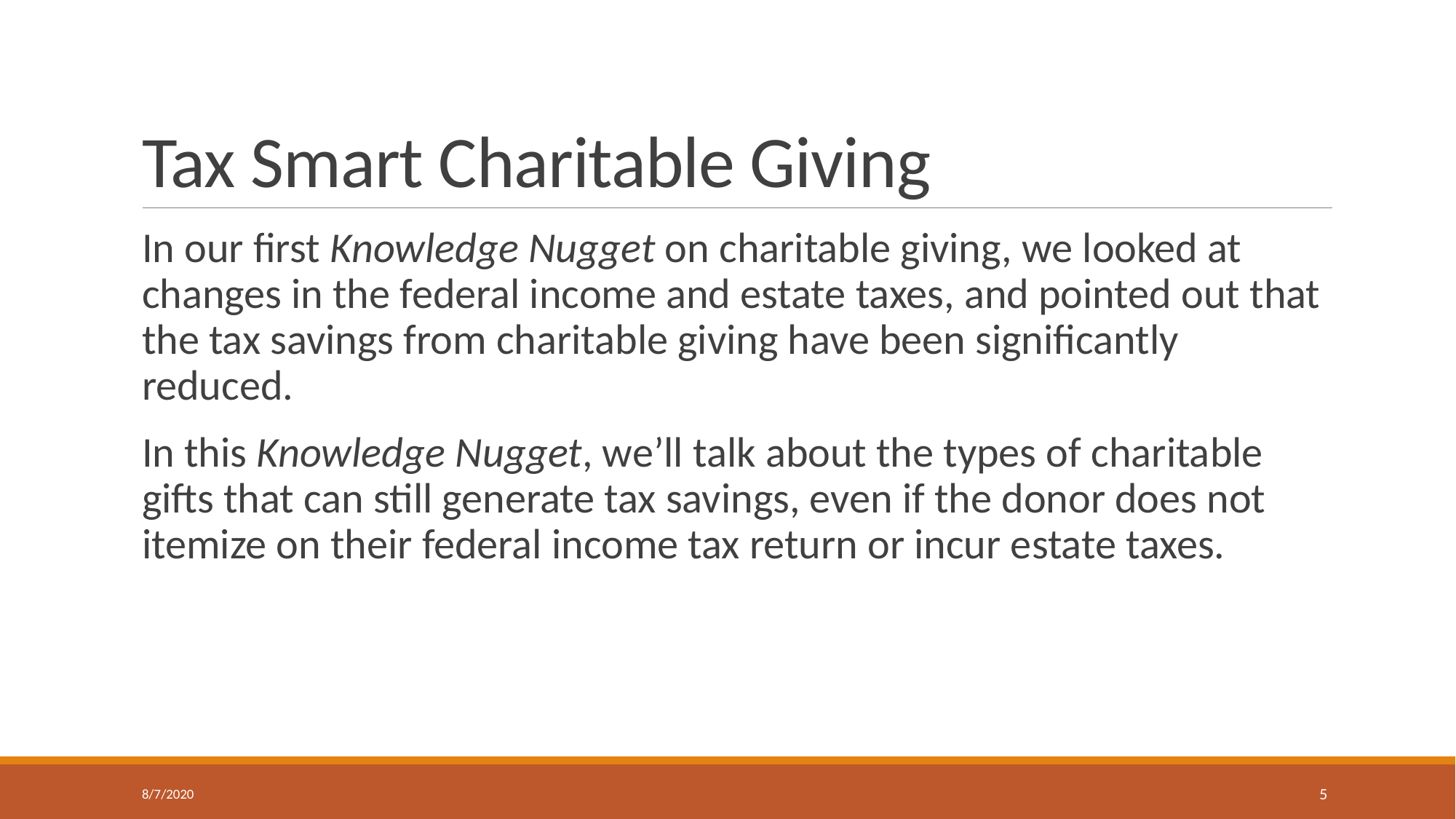

# Tax Smart Charitable Giving
In our first Knowledge Nugget on charitable giving, we looked at changes in the federal income and estate taxes, and pointed out that the tax savings from charitable giving have been significantly reduced.
In this Knowledge Nugget, we’ll talk about the types of charitable gifts that can still generate tax savings, even if the donor does not itemize on their federal income tax return or incur estate taxes.

8/7/2020
5